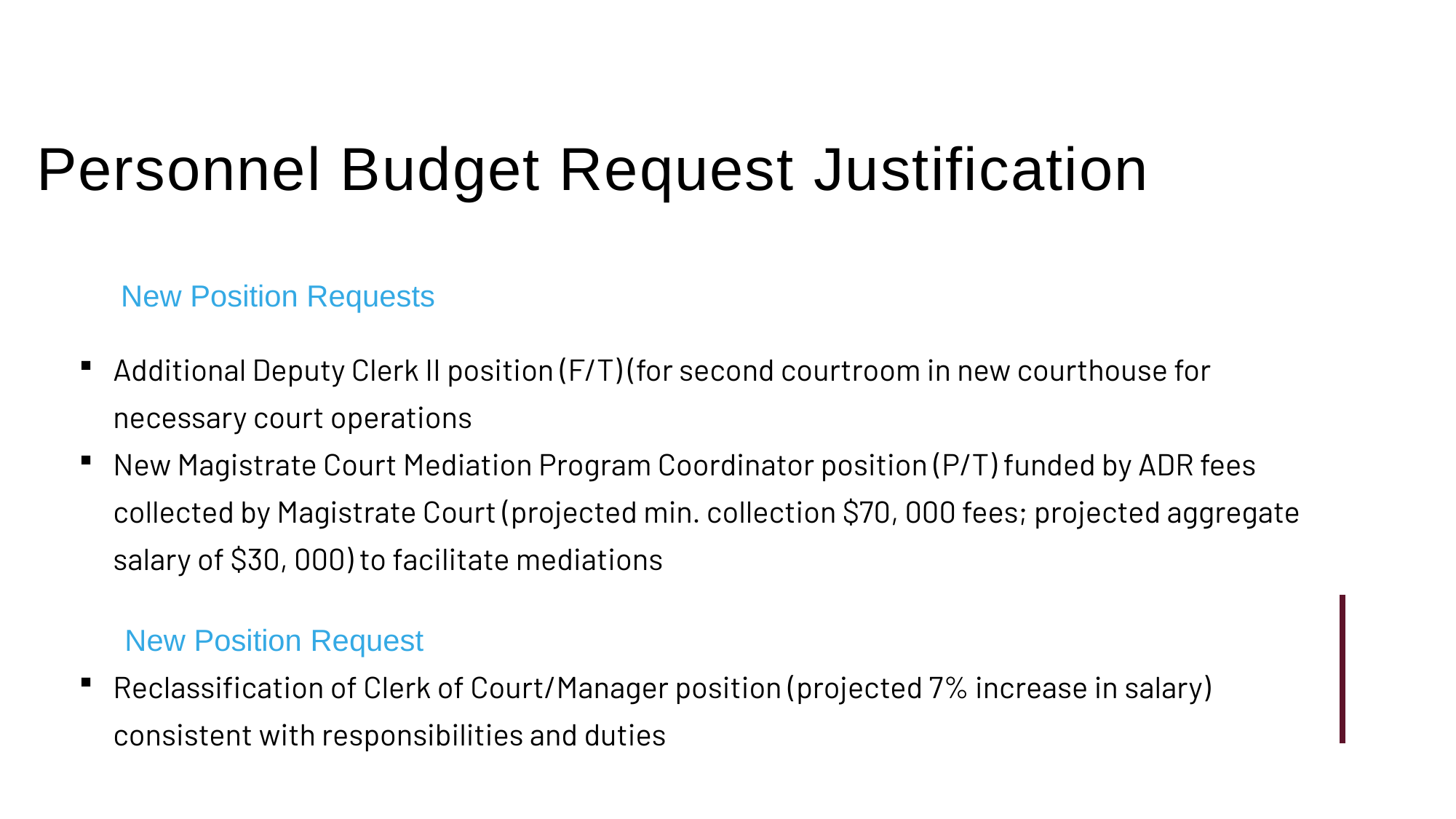

Personnel Budget Request Justification
New Position Requests

Additional Deputy Clerk II position (F/T) (for second courtroom in new courthouse for necessary court operations
New Magistrate Court Mediation Program Coordinator position (P/T) funded by ADR fees collected by Magistrate Court (projected min. collection $70, 000 fees; projected aggregate salary of $30, 000) to facilitate mediations

      New Position Request
Reclassification of Clerk of Court/Manager position (projected 7% increase in salary) consistent with responsibilities and duties